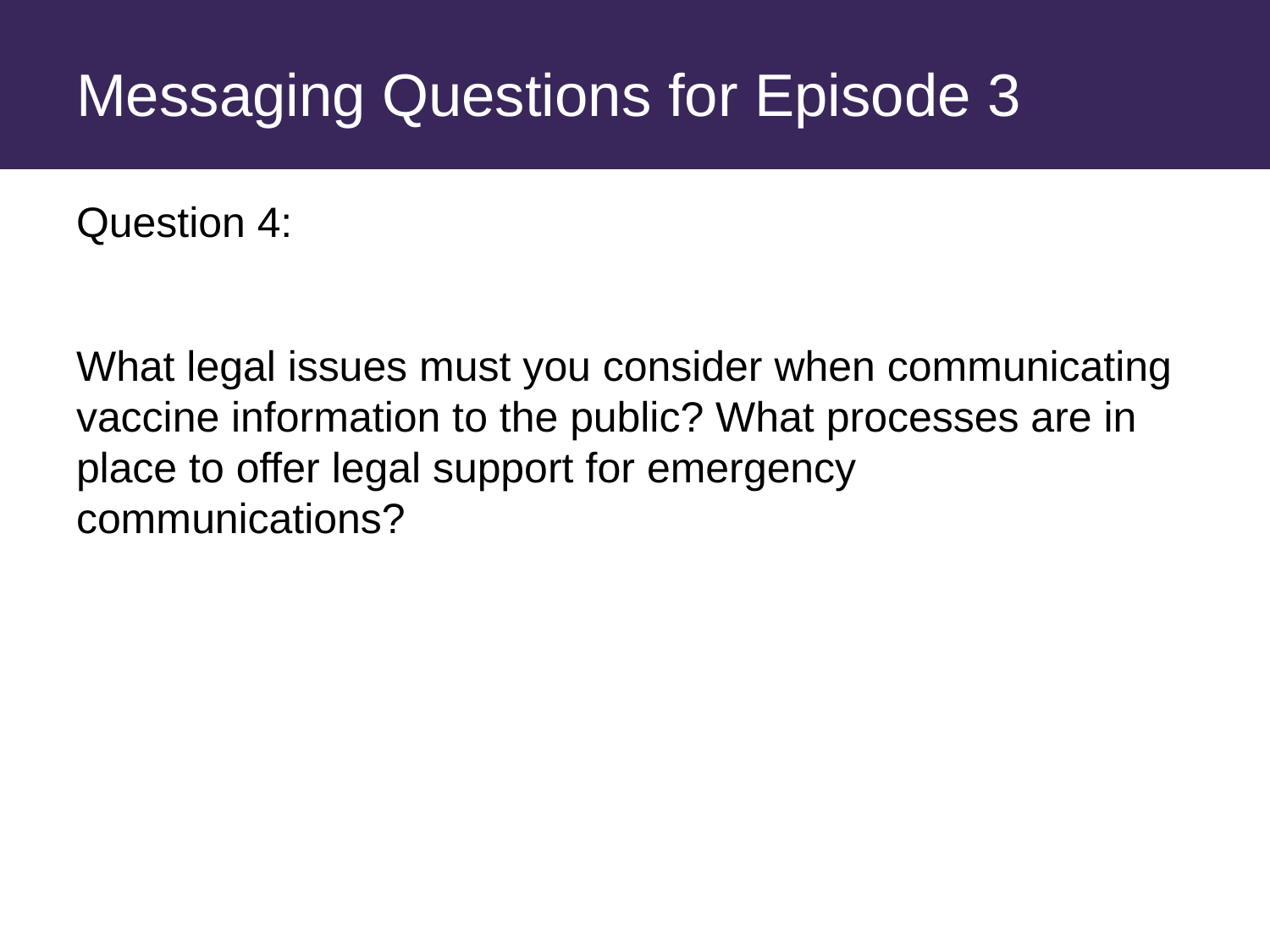

# Messaging Questions for Episode 3
Question 4:

What legal issues must you consider when communicating vaccine information to the public? What processes are in place to offer legal support for emergency communications?